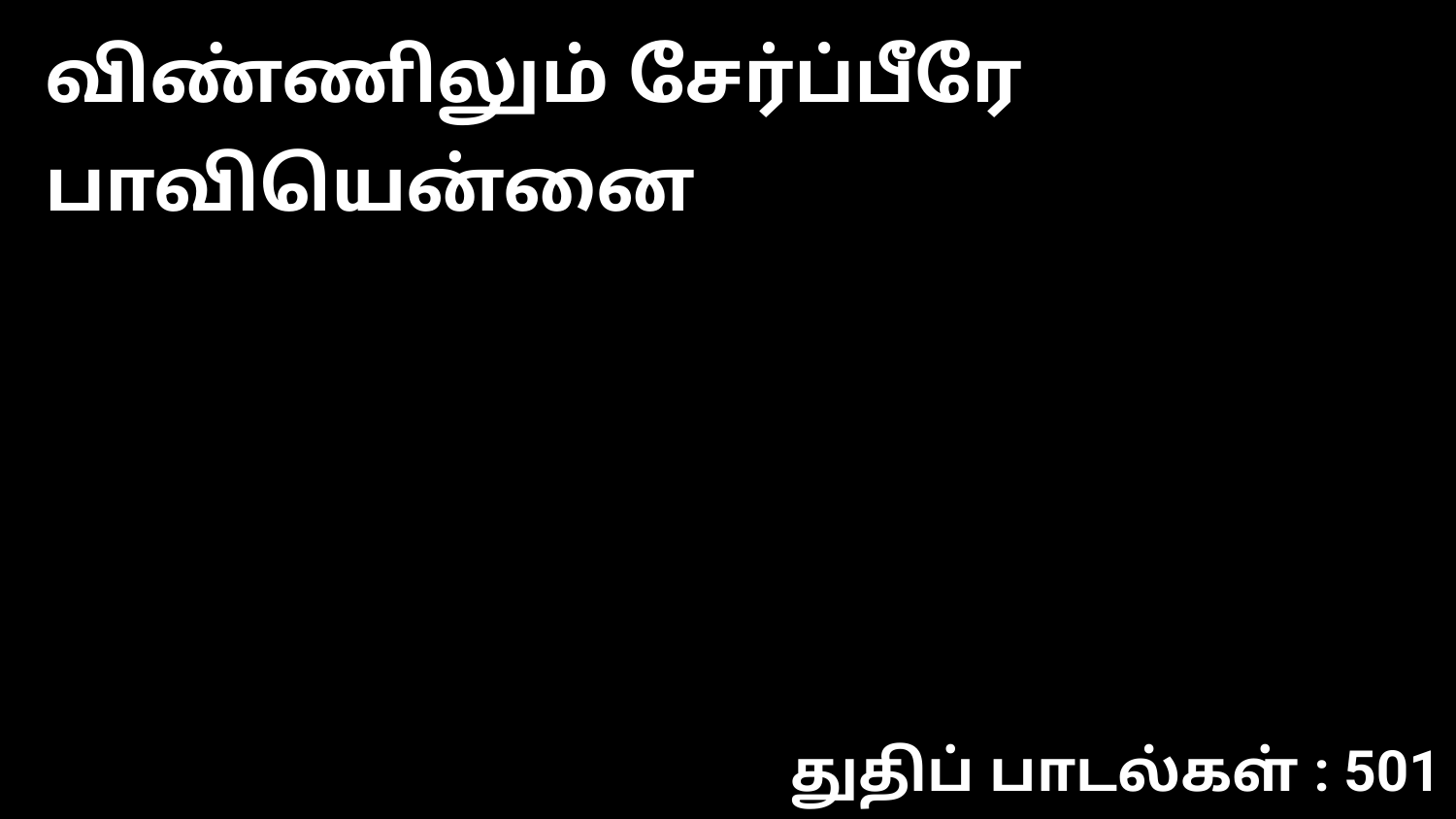

விண்ணிலும் சேர்ப்பீரே பாவியென்னை
துதிப் பாடல்கள் : 501